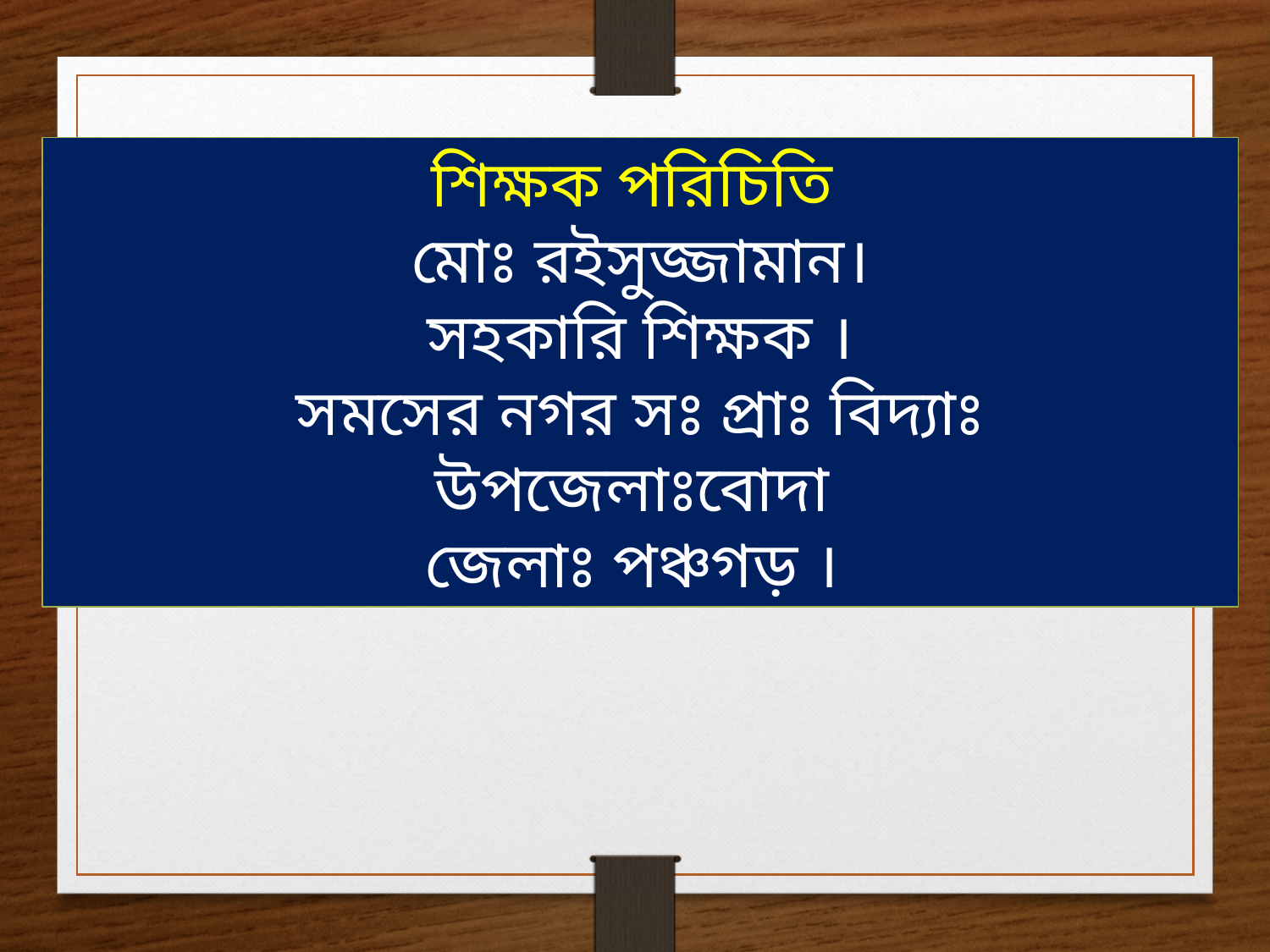

শিক্ষক পরিচিতি
মোঃ রইসুজ্জামান।
সহকারি শিক্ষক ।
সমসের নগর সঃ প্রাঃ বিদ্যাঃ
উপজেলাঃবোদা
জেলাঃ পঞ্চগড় ।